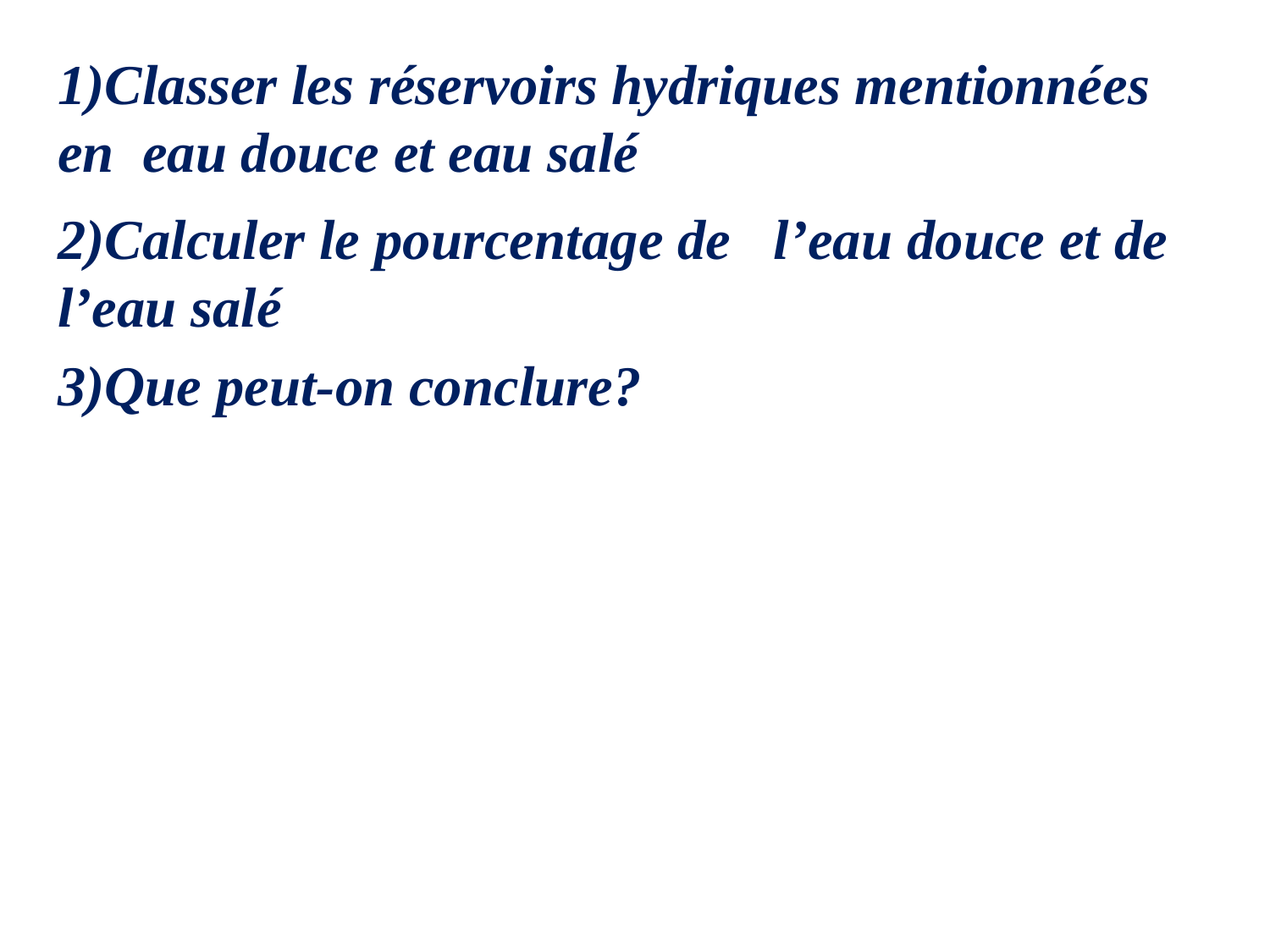

# 1)Classer les réservoirs hydriques mentionnées en  eau douce et eau salé
2)Calculer le pourcentage de   l’eau douce et de l’eau salé
3)Que peut-on conclure?